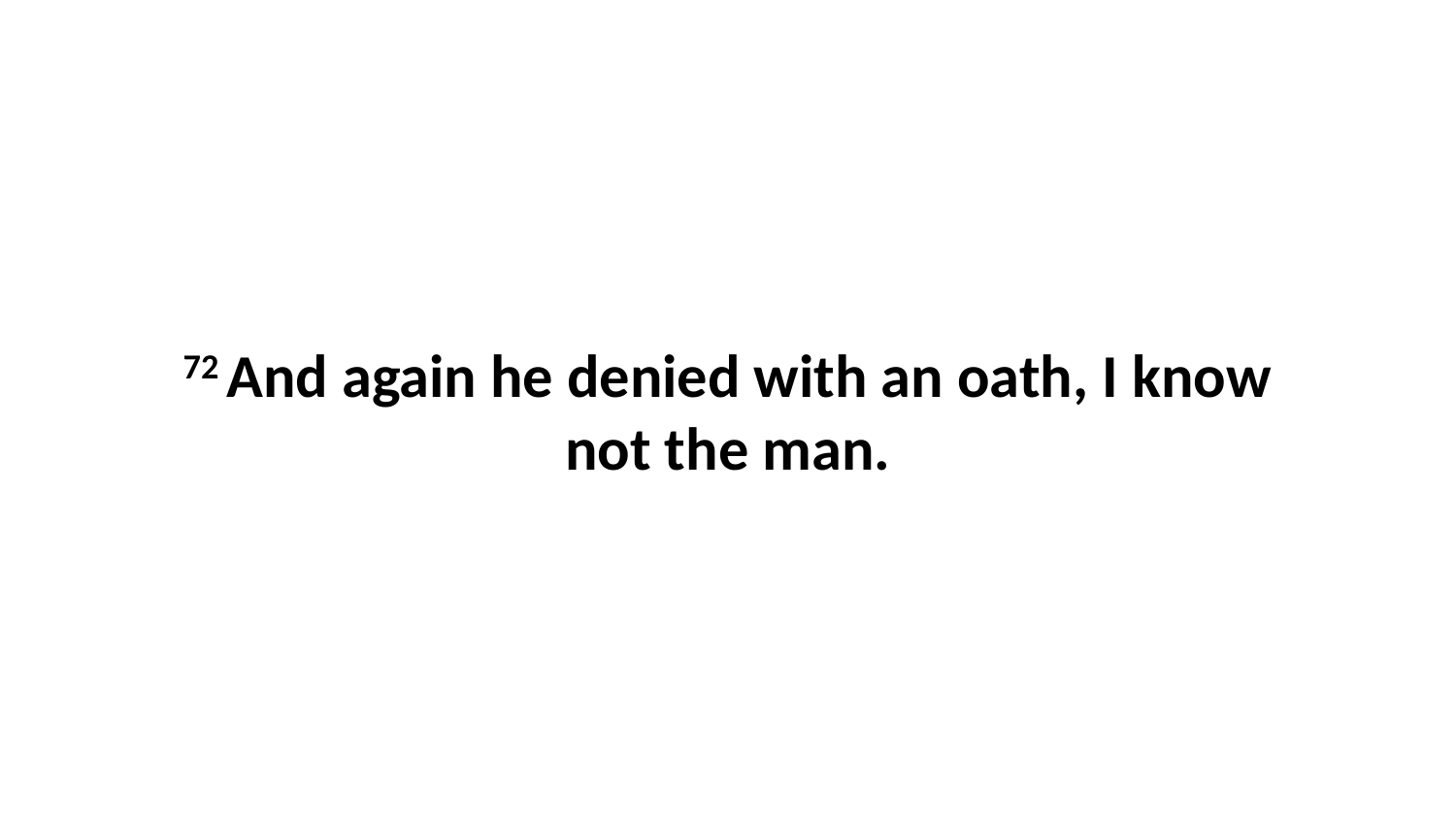

72 And again he denied with an oath, I know not the man.